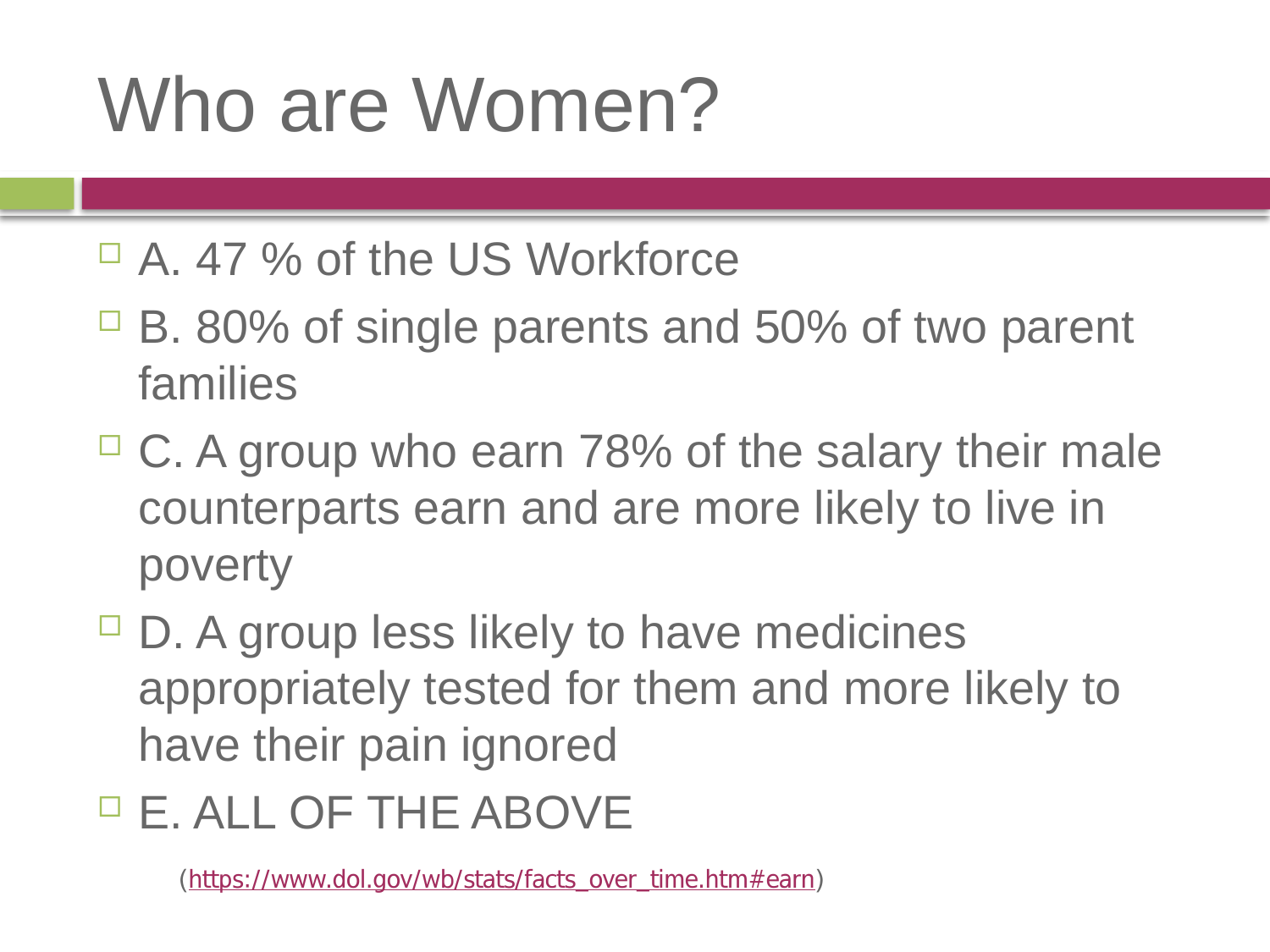

# Who are Women?
A. 47 % of the US Workforce
B. 80% of single parents and 50% of two parent families
C. A group who earn 78% of the salary their male counterparts earn and are more likely to live in poverty
D. A group less likely to have medicines appropriately tested for them and more likely to have their pain ignored
E. ALL OF THE ABOVE

(https://www.dol.gov/wb/stats/facts_over_time.htm#earn)